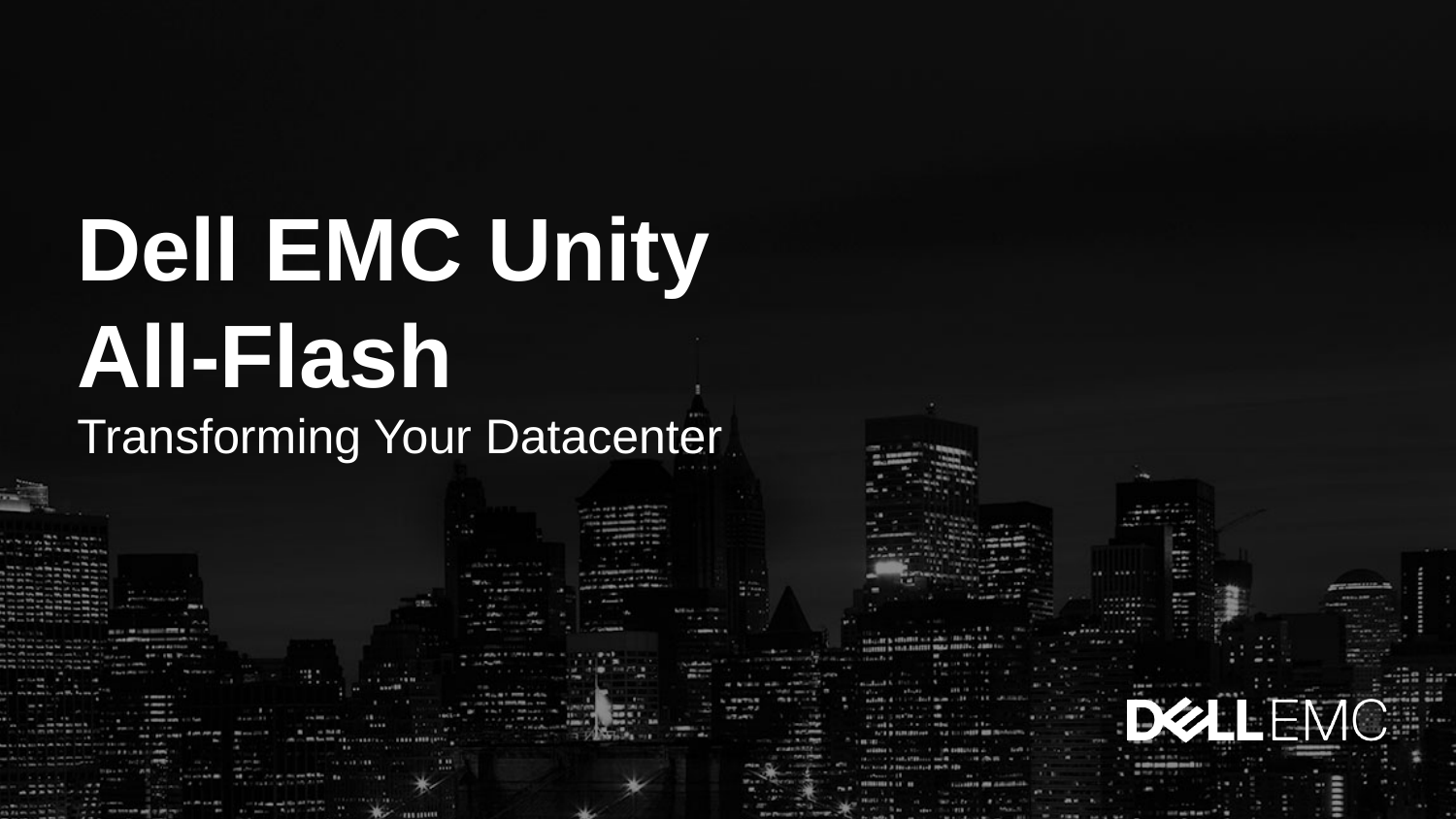

Dell EMC Unity All-Flash
Transforming Your Datacenter